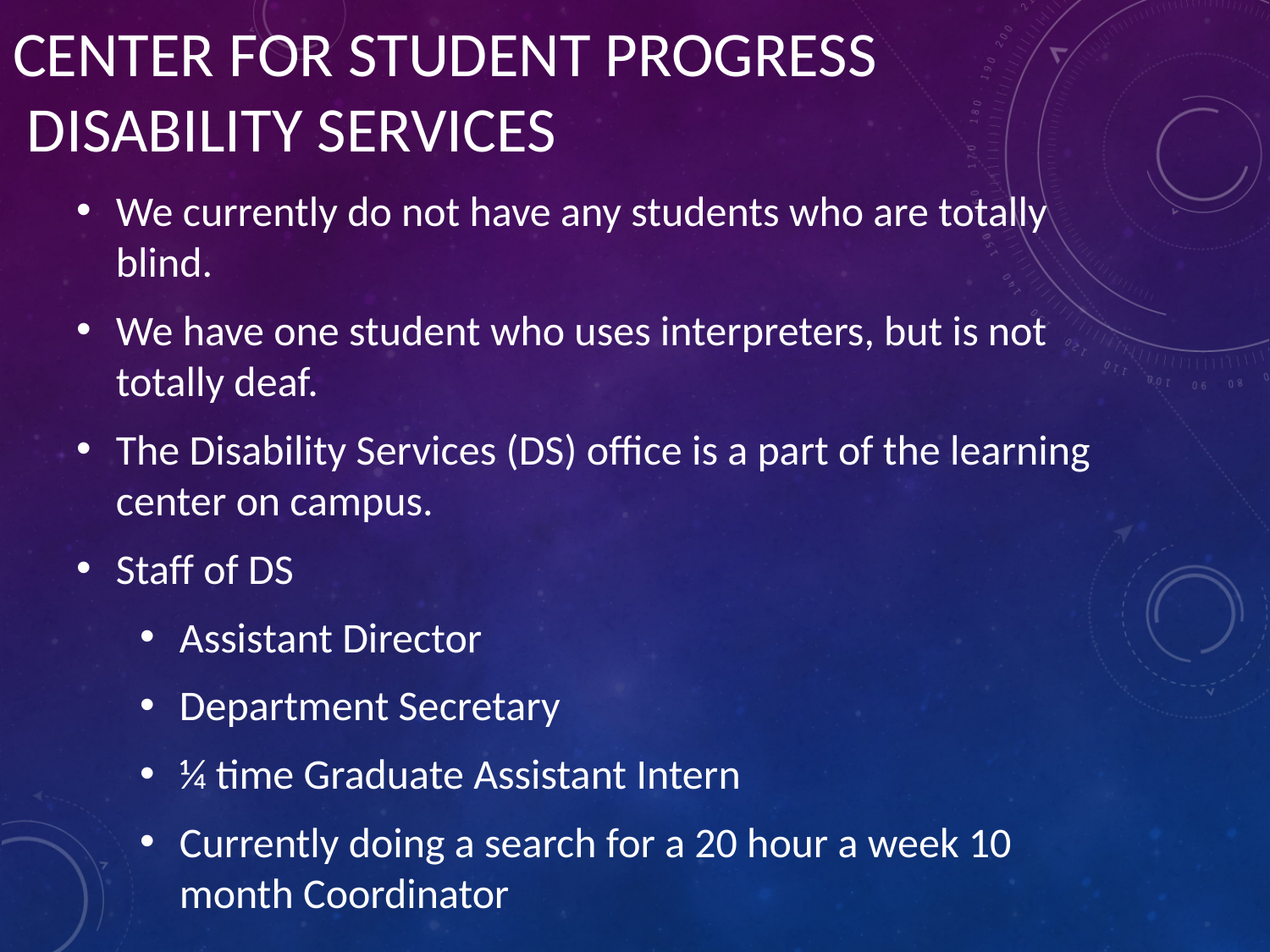

# Center for Student Progress Disability Services
We currently do not have any students who are totally blind.
We have one student who uses interpreters, but is not totally deaf.
The Disability Services (DS) office is a part of the learning center on campus.
Staff of DS
Assistant Director
Department Secretary
¼ time Graduate Assistant Intern
Currently doing a search for a 20 hour a week 10 month Coordinator